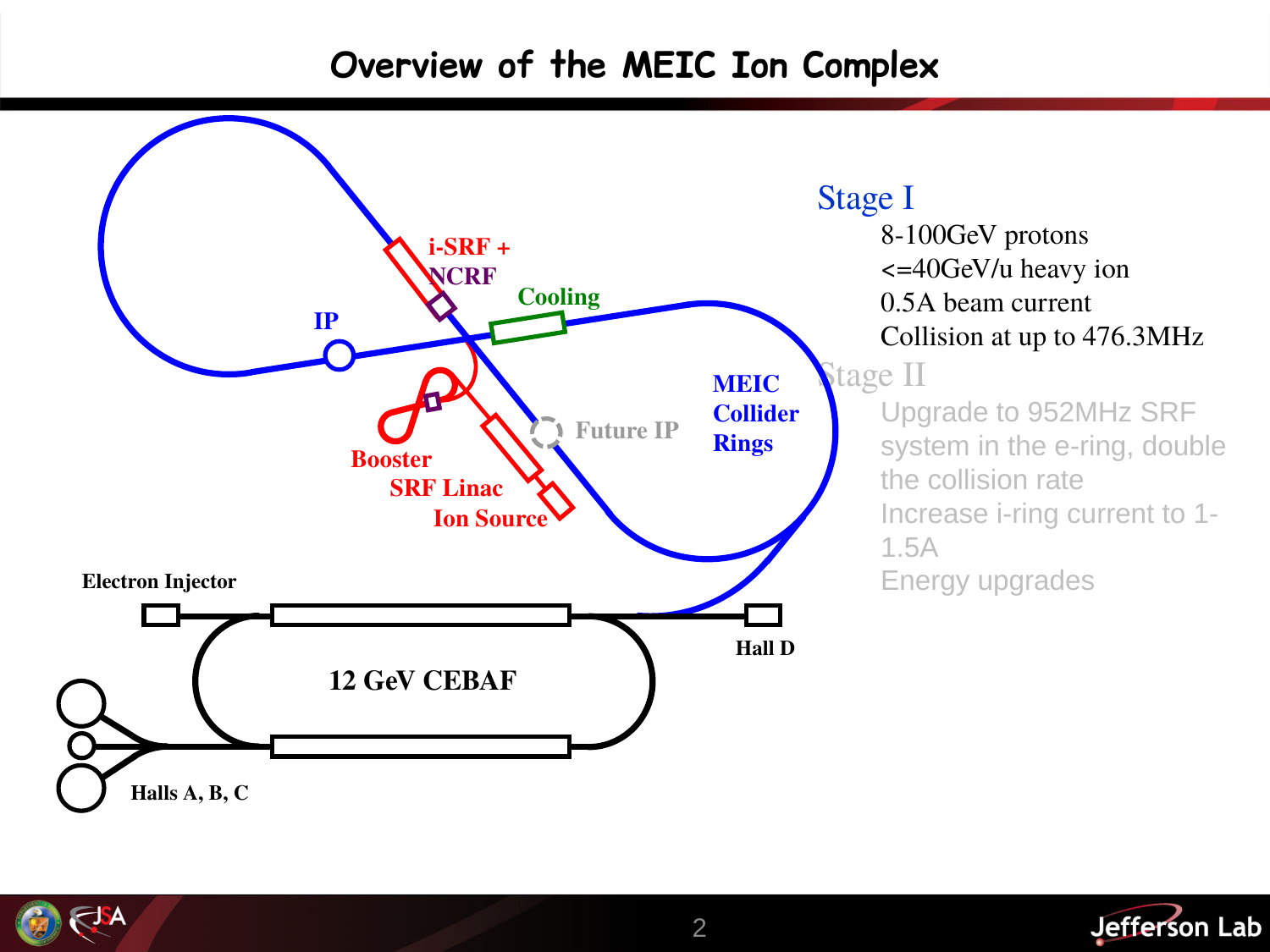

# Overview of the MEIC Ion Complex

IP

MEIC
Collider
Rings
Future IP

Booster

SRF Linac

Ion Source

Electron Injector

Hall D
12 GeV CEBAF

Halls A, B, C
i-SRF +
NCRF

Cooling

Stage I
8-100GeV protons
<=40GeV/u heavy ion
0.5A beam current
Collision at up to 476.3MHz
Stage II
Upgrade to 952MHz SRF system in the e-ring, double the collision rate
Increase i-ring current to 1-1.5A
Energy upgrades
2